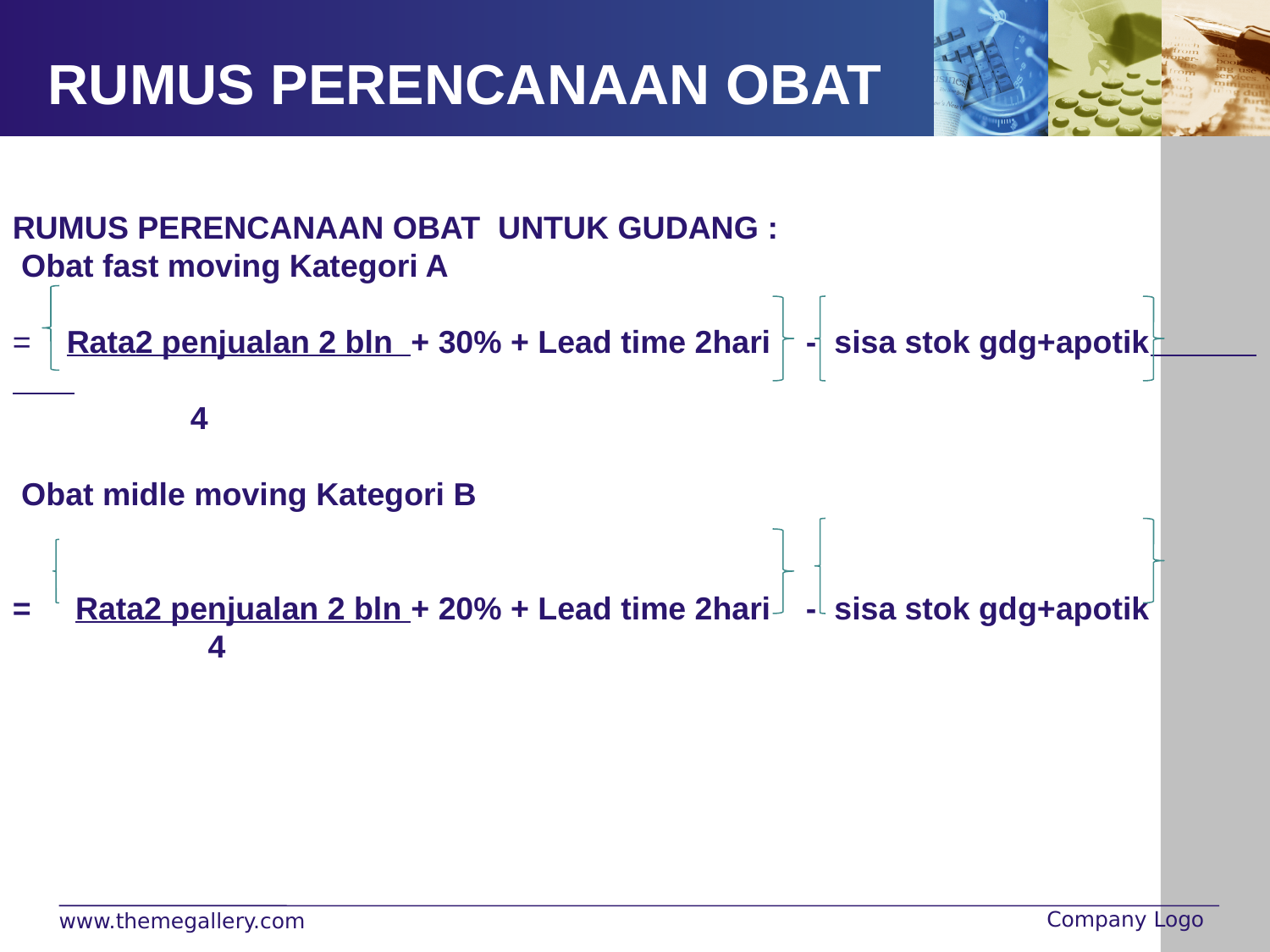

RUMUS PERENCANAAN OBAT
RUMUS PERENCANAAN OBAT  UNTUK GUDANG :
 Obat fast moving Kategori A

=    Rata2 penjualan 2 bln  + 30% + Lead time 2hari    -  sisa stok gdg+apotik
                    4

 Obat midle moving Kategori B

=     Rata2 penjualan 2 bln + 20% + Lead time 2hari    -  sisa stok gdg+apotik
                      4

Company Logo
www.themegallery.com